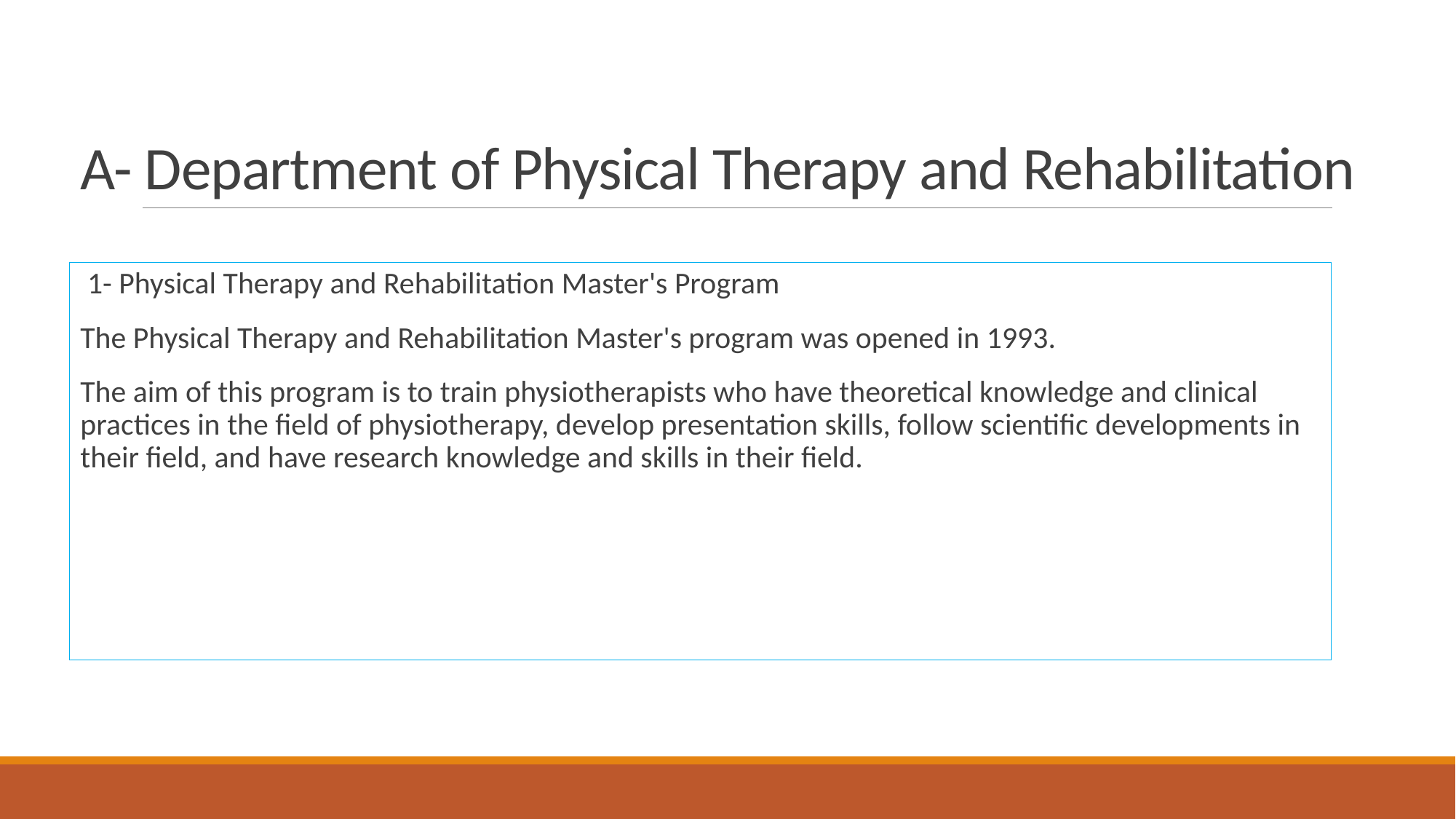

# A- Department of Physical Therapy and Rehabilitation
 1- Physical Therapy and Rehabilitation Master's Program
The Physical Therapy and Rehabilitation Master's program was opened in 1993.
The aim of this program is to train physiotherapists who have theoretical knowledge and clinical practices in the field of physiotherapy, develop presentation skills, follow scientific developments in their field, and have research knowledge and skills in their field.